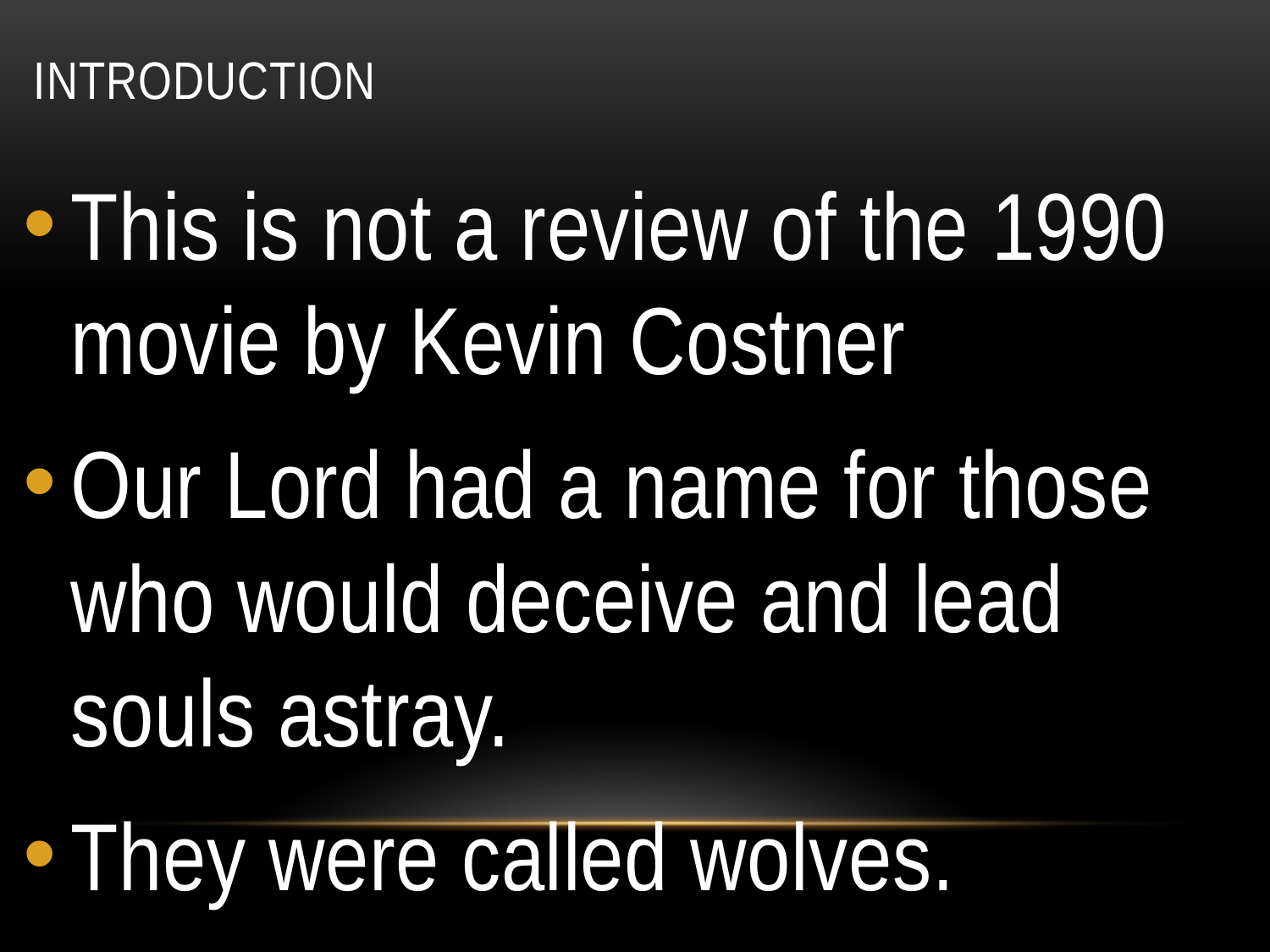

# INTRODUCTION
This is not a review of the 1990 movie by Kevin Costner
Our Lord had a name for those who would deceive and lead souls astray.
They were called wolves.